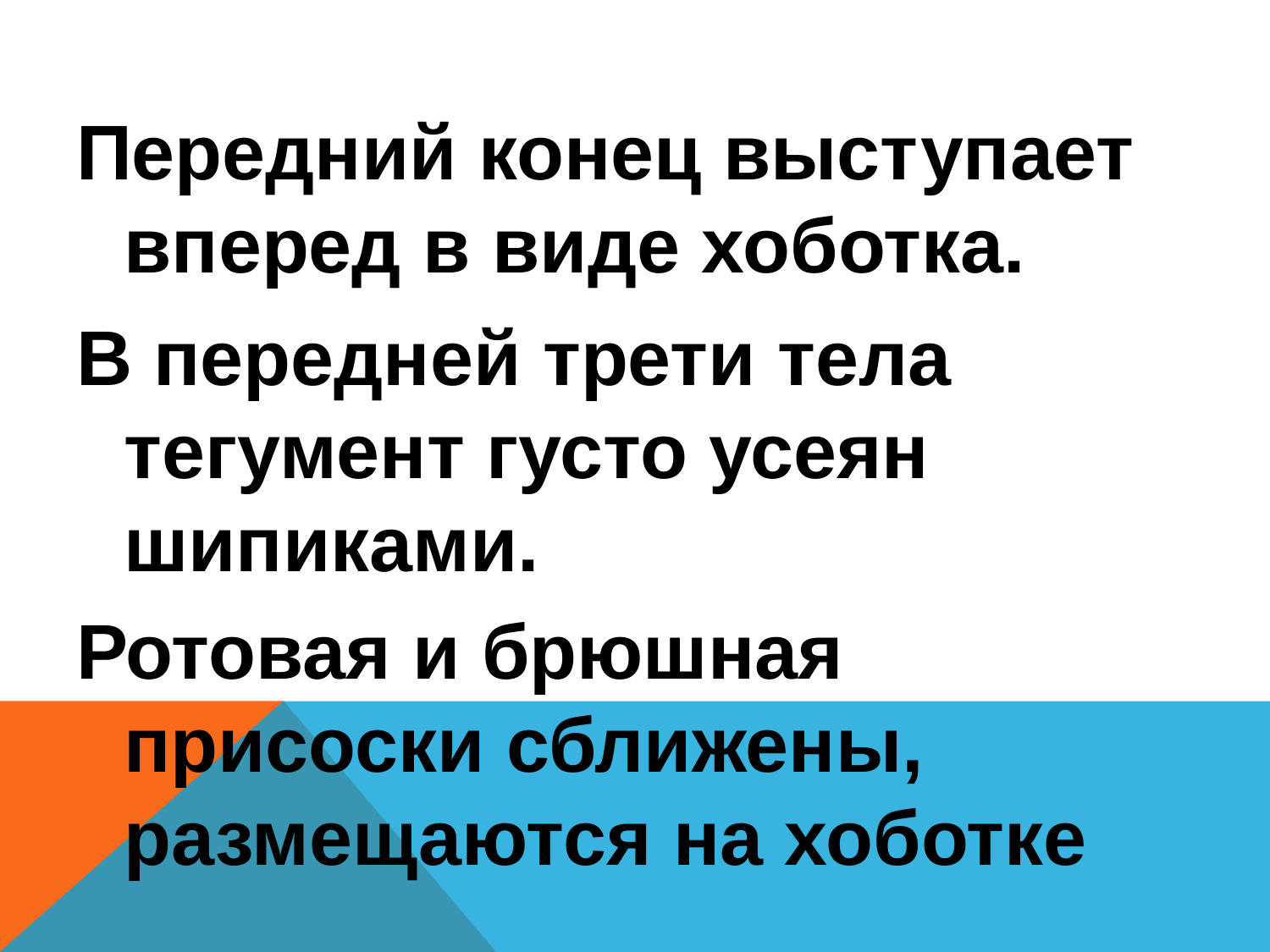

#
Передний конец выступает вперед в виде хоботка.
В передней трети тела тегумент густо усеян шипиками.
Ротовая и брюшная присоски сближены, размещаются на хоботке